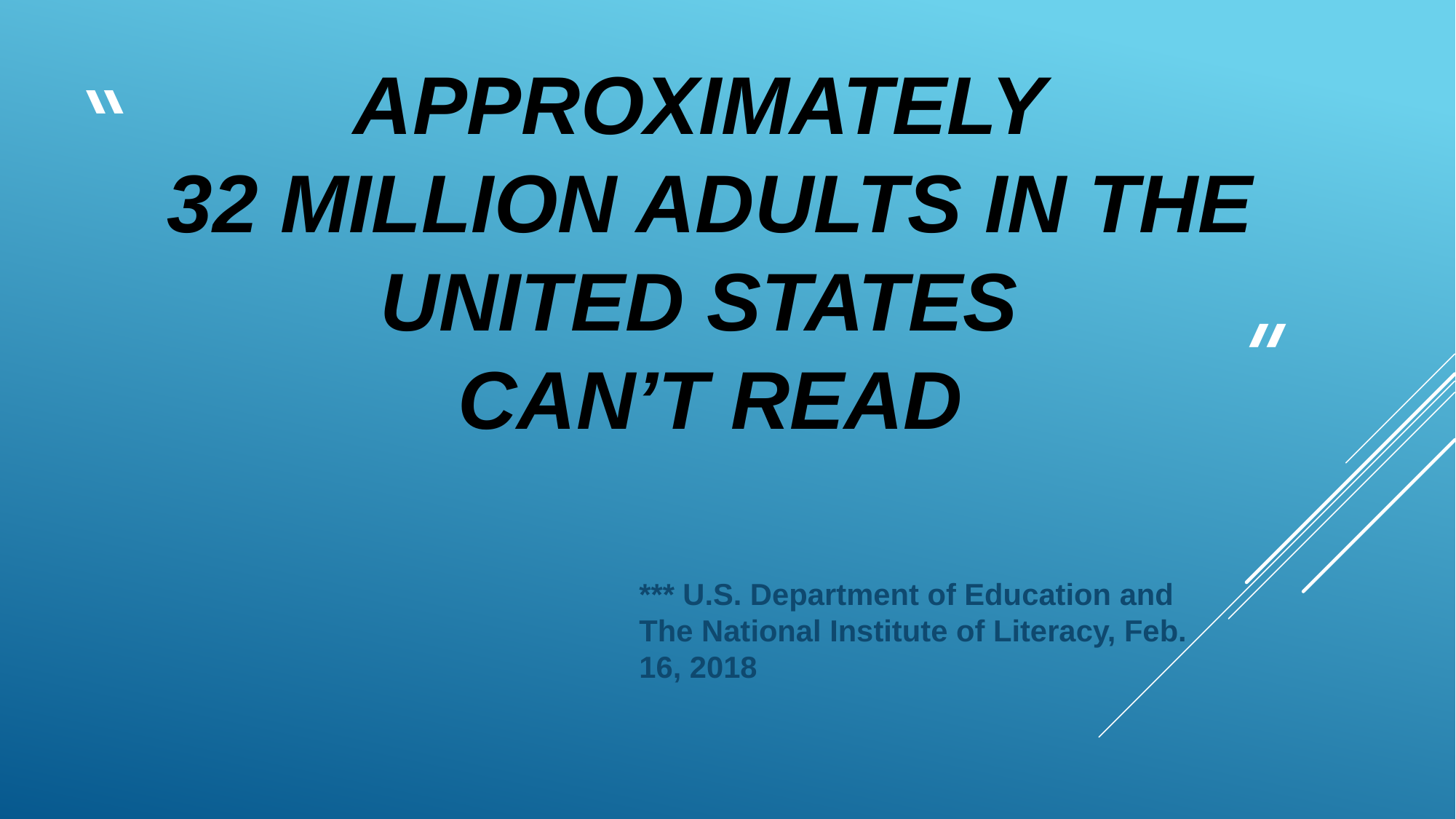

# Approximately 32 million adults in the United states Can’t Read
*** U.S. Department of Education and The National Institute of Literacy, Feb. 16, 2018